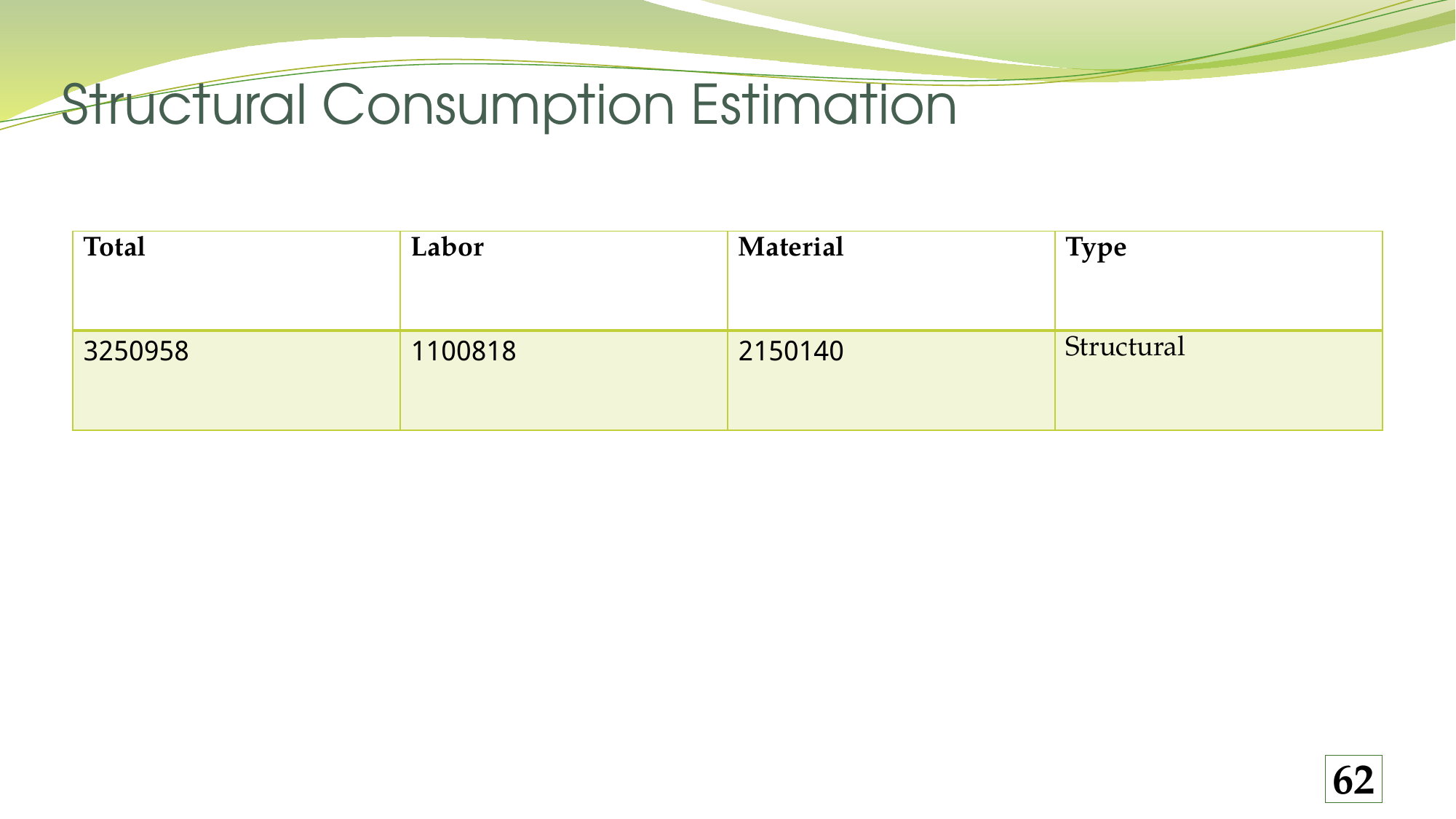

# Structural Consumption Estimation
| Total | Labor | Material | Type |
| --- | --- | --- | --- |
| 3250958 | 1100818 | 2150140 | Structural |
62